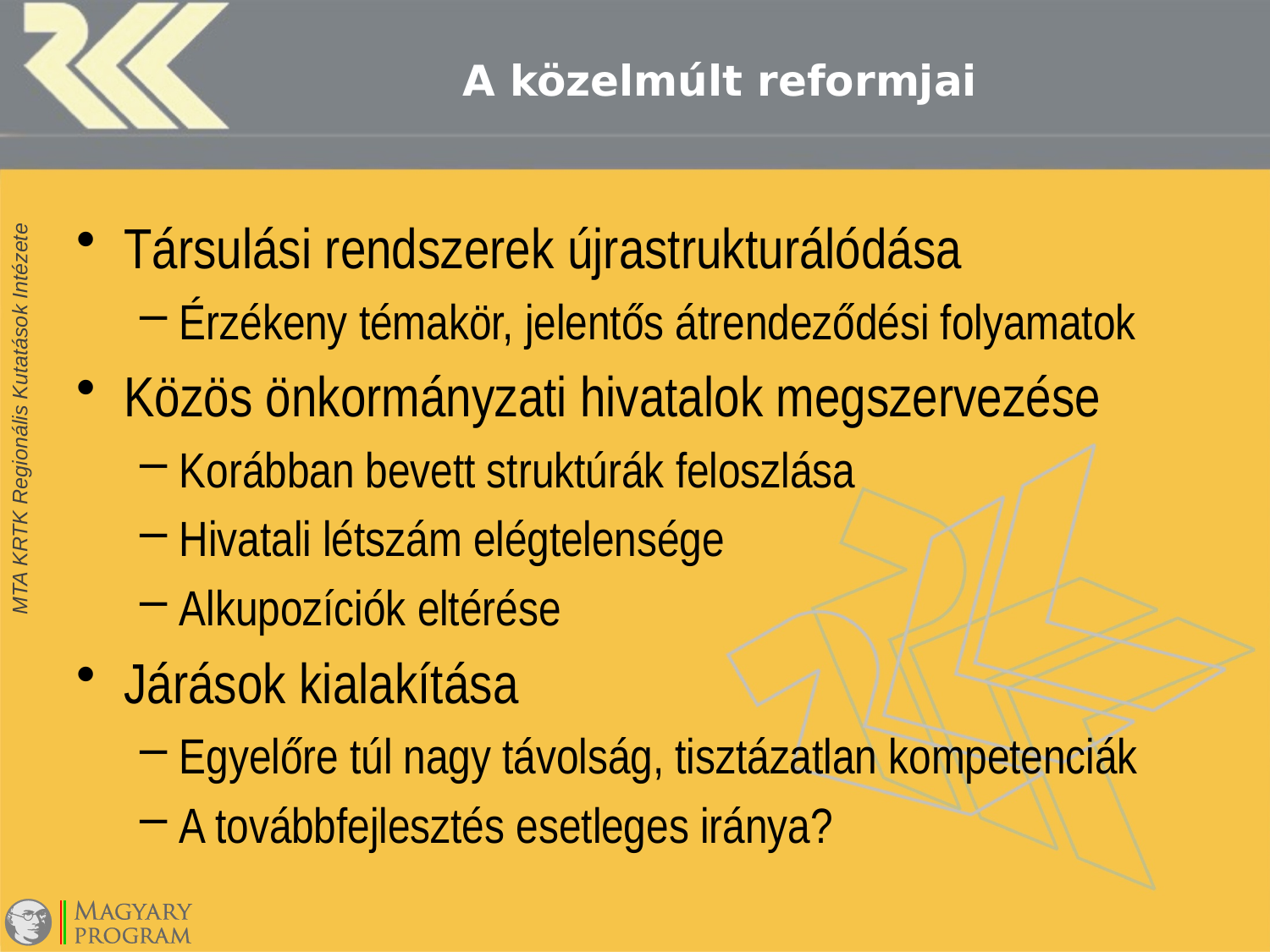

A közelmúlt reformjai
Társulási rendszerek újrastrukturálódása
Érzékeny témakör, jelentős átrendeződési folyamatok
Közös önkormányzati hivatalok megszervezése
Korábban bevett struktúrák feloszlása
Hivatali létszám elégtelensége
Alkupozíciók eltérése
Járások kialakítása
Egyelőre túl nagy távolság, tisztázatlan kompetenciák
A továbbfejlesztés esetleges iránya?